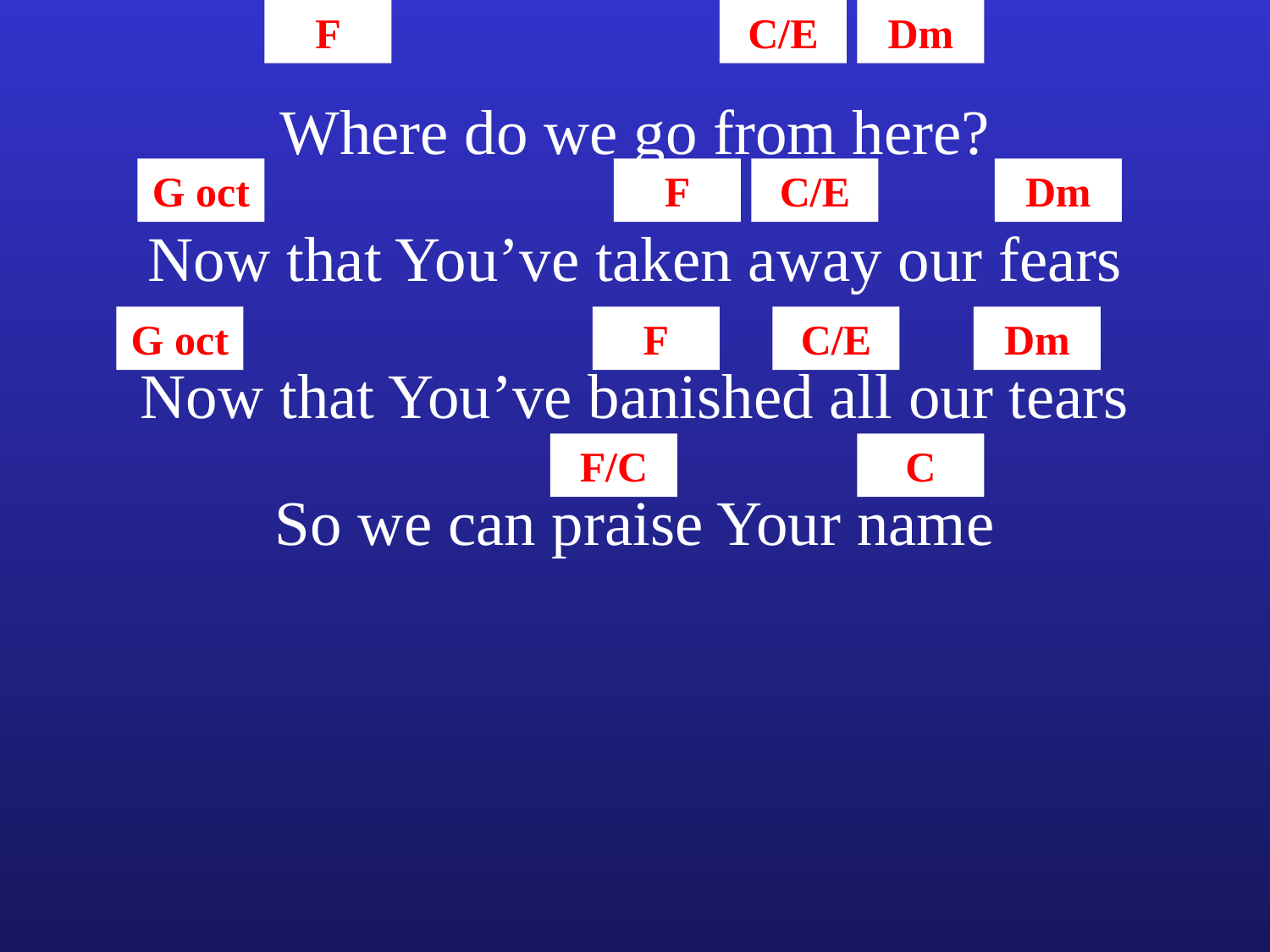

F
C/E
Dm
Where do we go from here?
G oct
F
C/E
Dm
Now that You’ve taken away our fears
G oct
F
C/E
Dm
Now that You’ve banished all our tears
F/C
C
So we can praise Your name